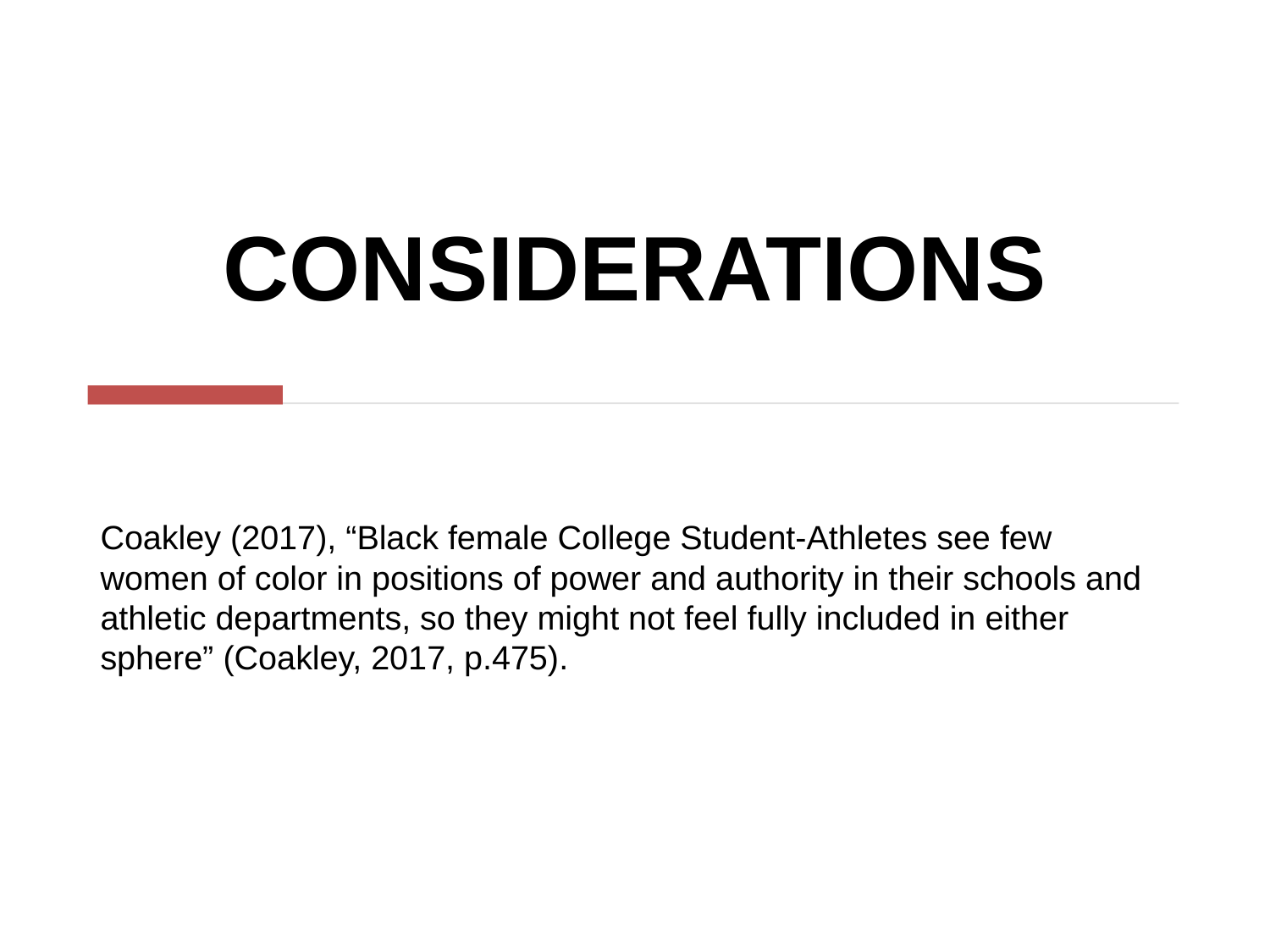

# CONSIDERATIONS

Coakley (2017), “Black female College Student-Athletes see few women of color in positions of power and authority in their schools and athletic departments, so they might not feel fully included in either sphere” (Coakley, 2017, p.475).